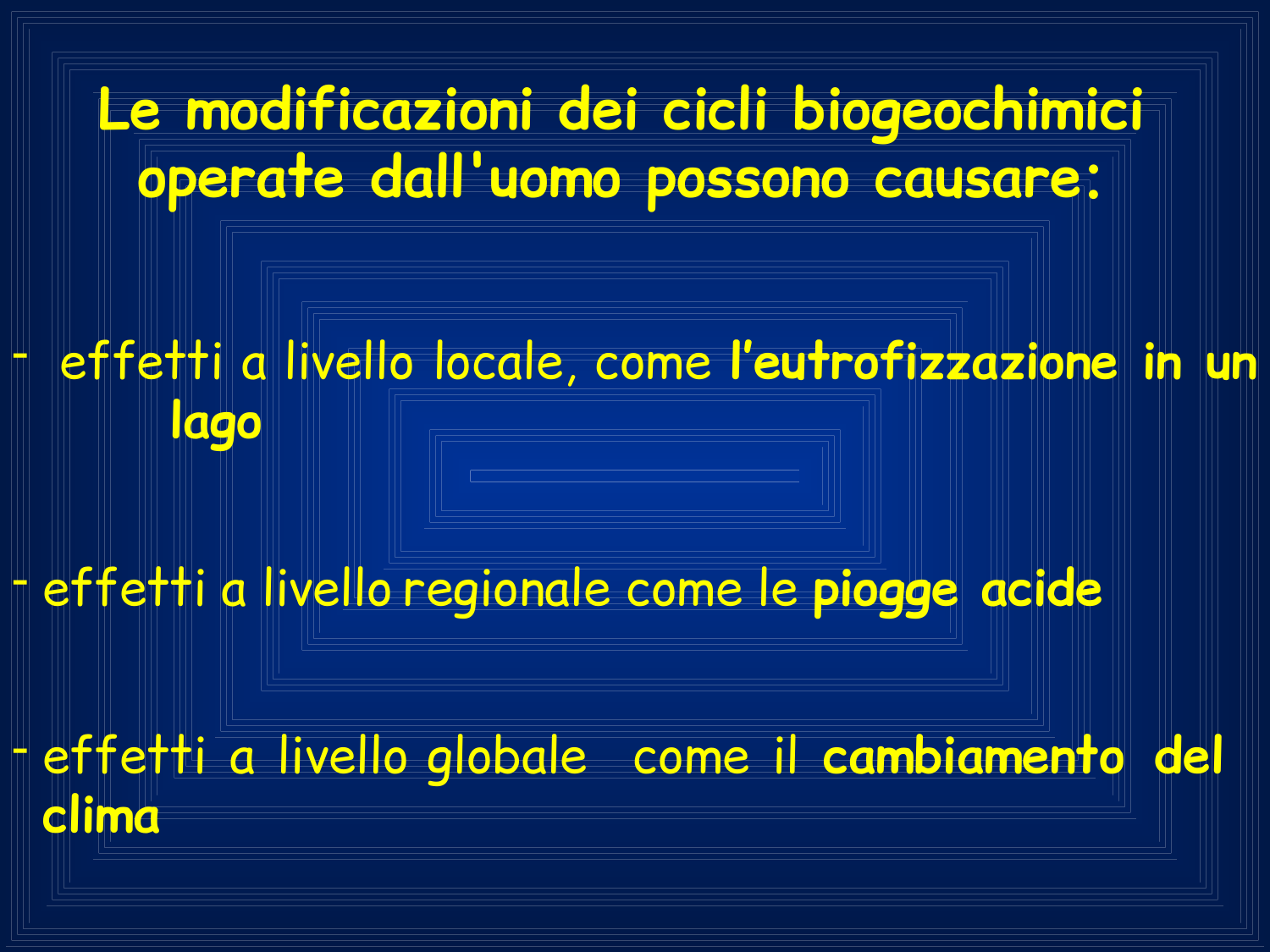

Le modificazioni dei cicli biogeochimici operate dall'uomo possono causare:

 effetti a livello locale, come l’eutrofizzazione in un 	lago

effetti a livello regionale come le piogge acide

effetti a livello globale  come il cambiamento del 	clima